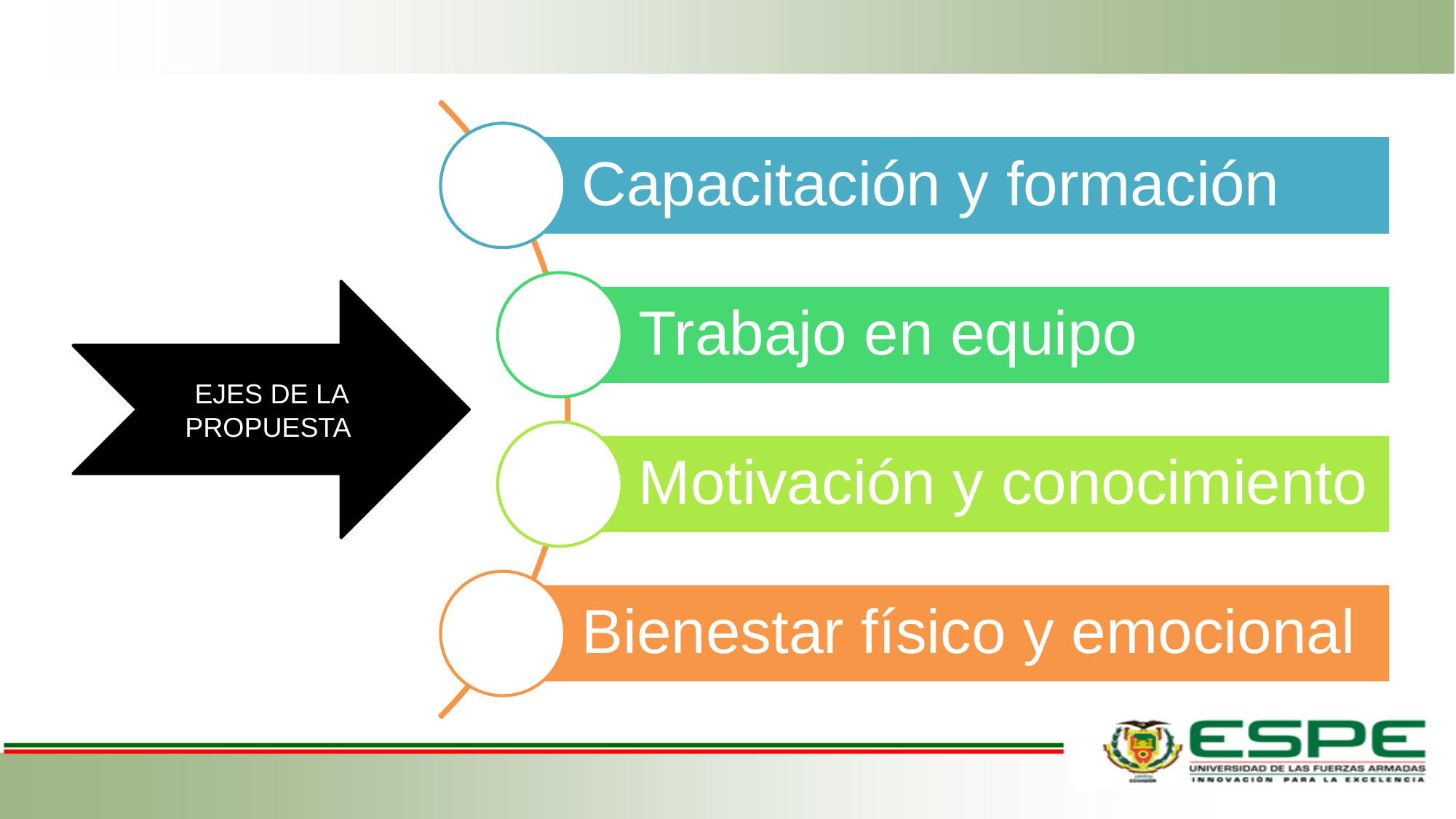

Capacitación y formación
Trabajo en equipo
Motivación y conocimiento
Bienestar físico y emocional
EJES DE LA PROPUESTA